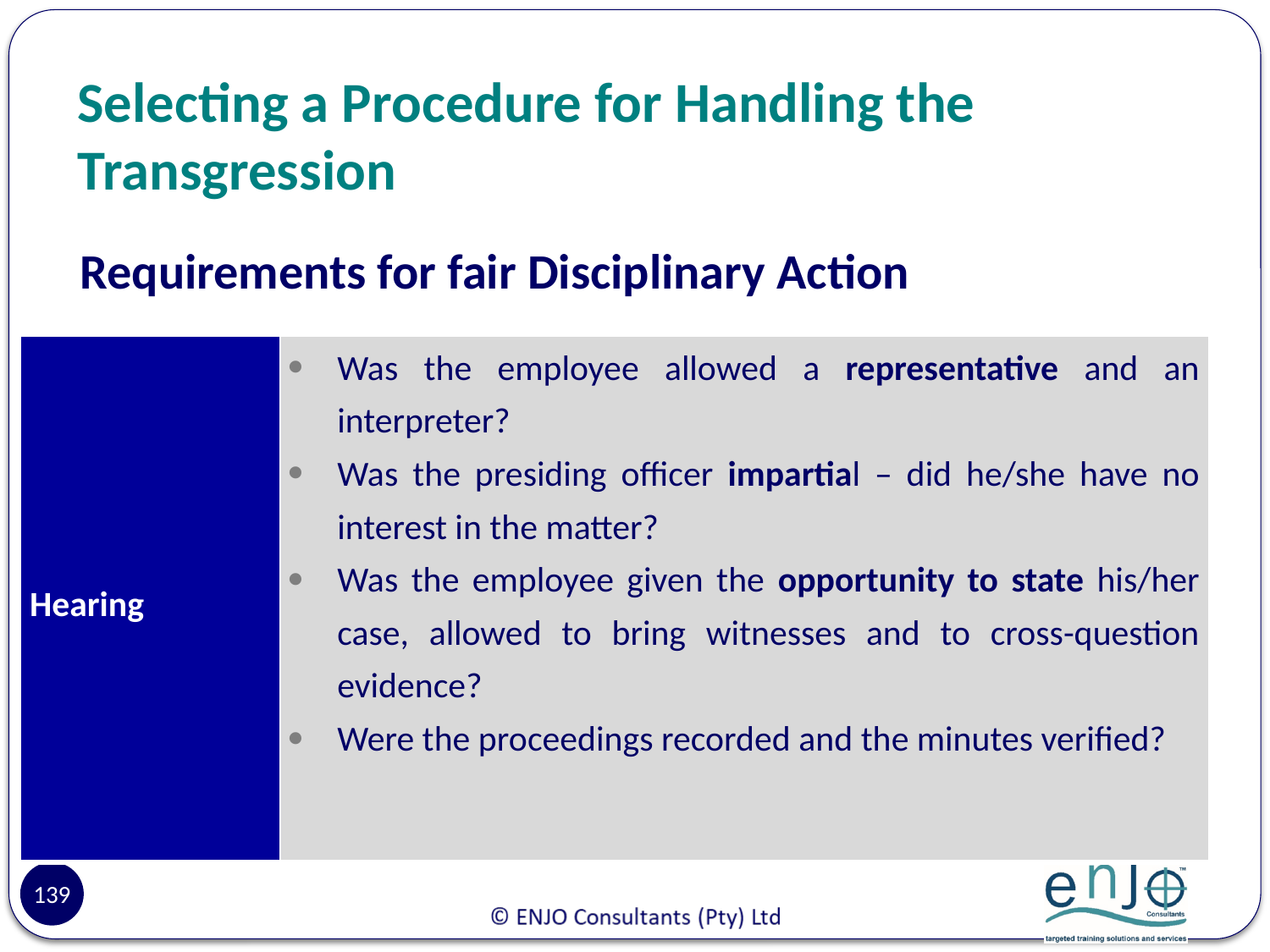

# Selecting a Procedure for Handling the Transgression
Requirements for fair Disciplinary Action

| Hearing | Was the employee allowed a representative and an interpreter? Was the presiding officer impartial – did he/she have no interest in the matter? Was the employee given the opportunity to state his/her case, allowed to bring witnesses and to cross-question evidence? Were the proceedings recorded and the minutes verified? |
| --- | --- |
139